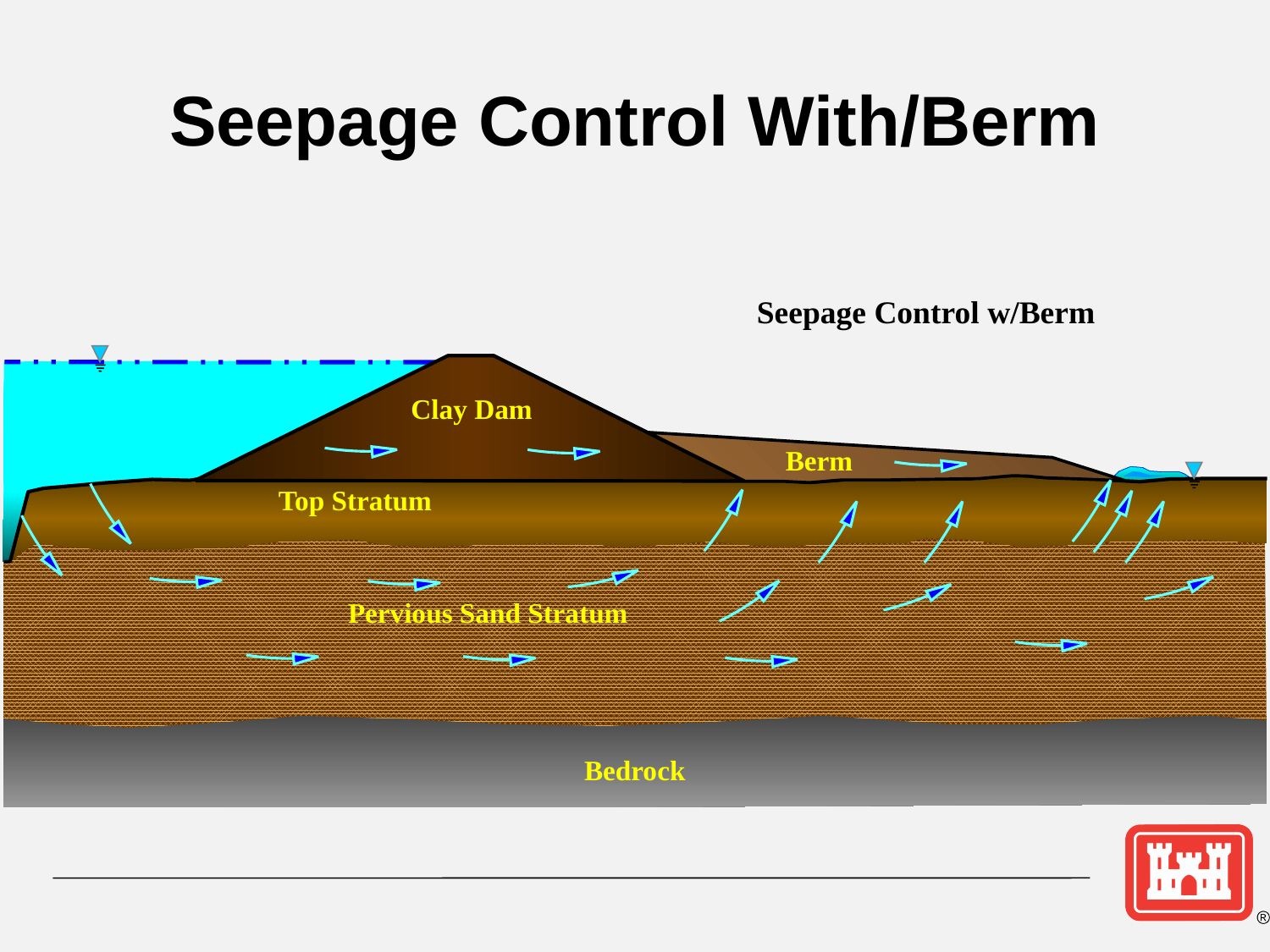

Seepage Control With/Berm
Seepage Control w/Berm

Clay Dam

Berm

Top Stratum

Pervious Sand Stratum

Bedrock